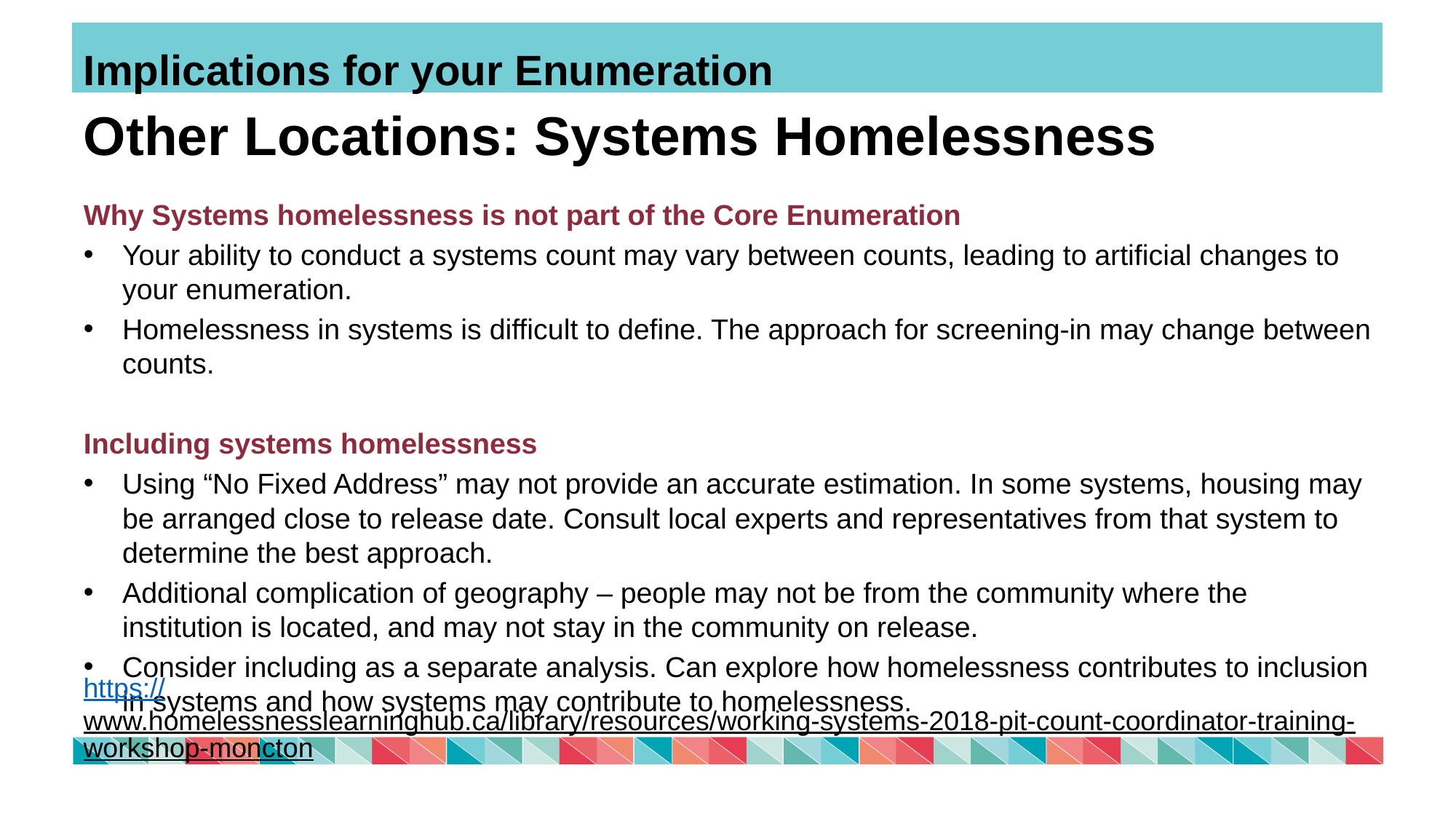

Implications for your Enumeration
# Other Locations: Systems Homelessness
Why Systems homelessness is not part of the Core Enumeration
Your ability to conduct a systems count may vary between counts, leading to artificial changes to your enumeration.
Homelessness in systems is difficult to define. The approach for screening-in may change between counts.

Including systems homelessness
Using “No Fixed Address” may not provide an accurate estimation. In some systems, housing may be arranged close to release date. Consult local experts and representatives from that system to determine the best approach.
Additional complication of geography – people may not be from the community where the institution is located, and may not stay in the community on release.
Consider including as a separate analysis. Can explore how homelessness contributes to inclusion in systems and how systems may contribute to homelessness.
https://www.homelessnesslearninghub.ca/library/resources/working-systems-2018-pit-count-coordinator-training-workshop-moncton